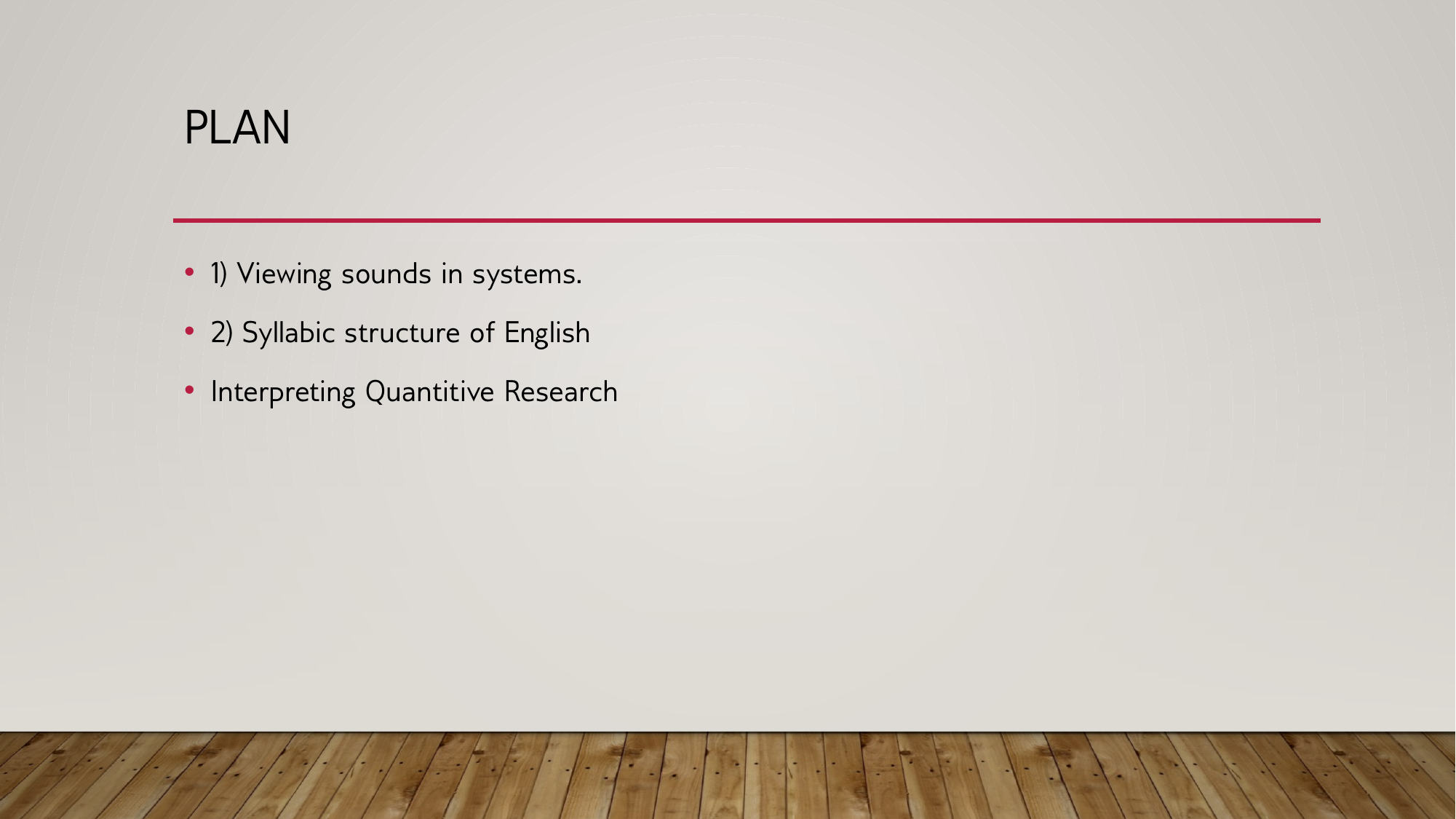

# Plan
1) Viewing sounds in systems.
2) Syllabic structure of English
Interpreting Quantitive Research